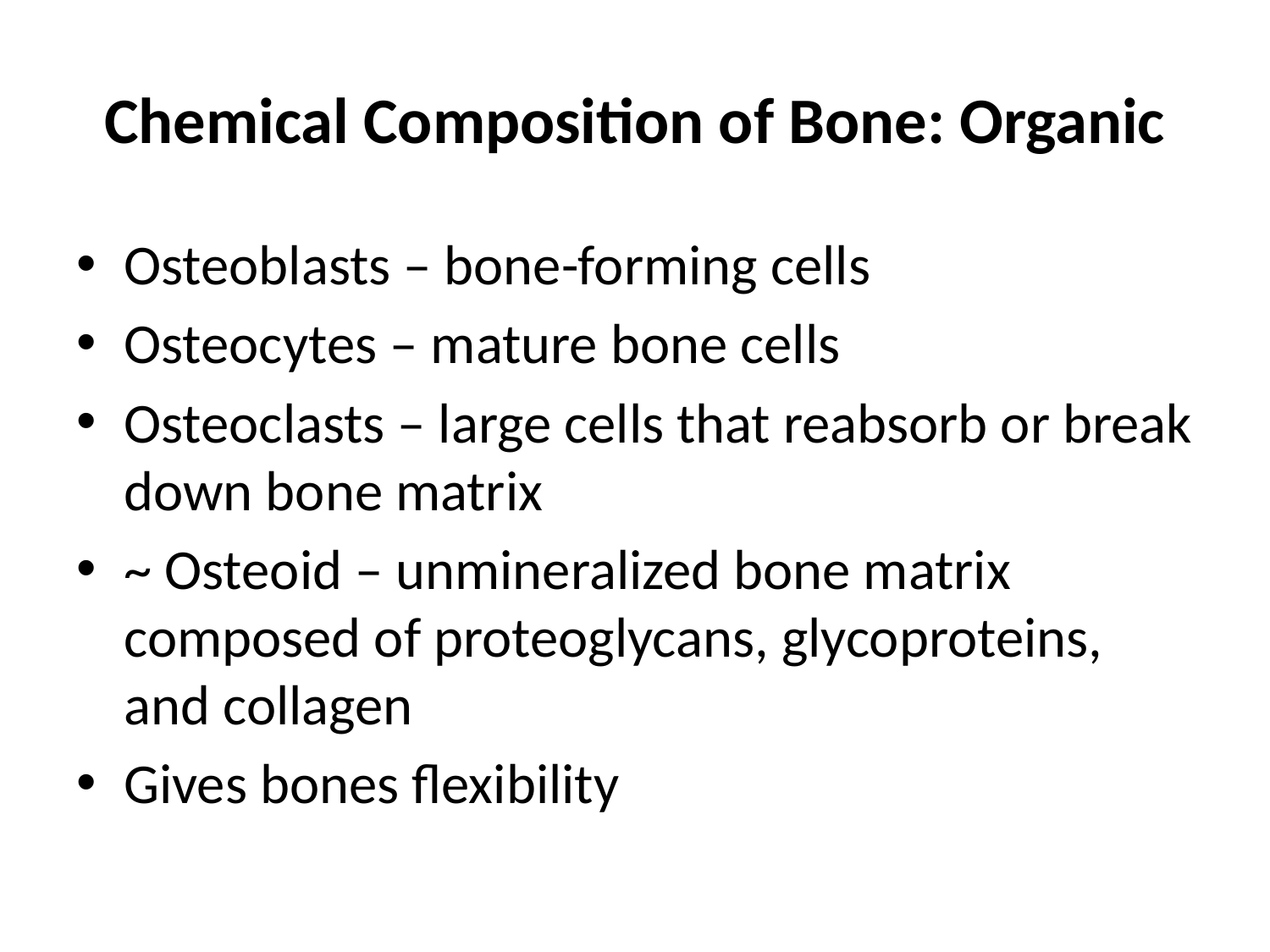

# Chemical Composition of Bone: Organic
Osteoblasts – bone-forming cells
Osteocytes – mature bone cells
Osteoclasts – large cells that reabsorb or break down bone matrix
~ Osteoid – unmineralized bone matrix composed of proteoglycans, glycoproteins, and collagen
Gives bones flexibility